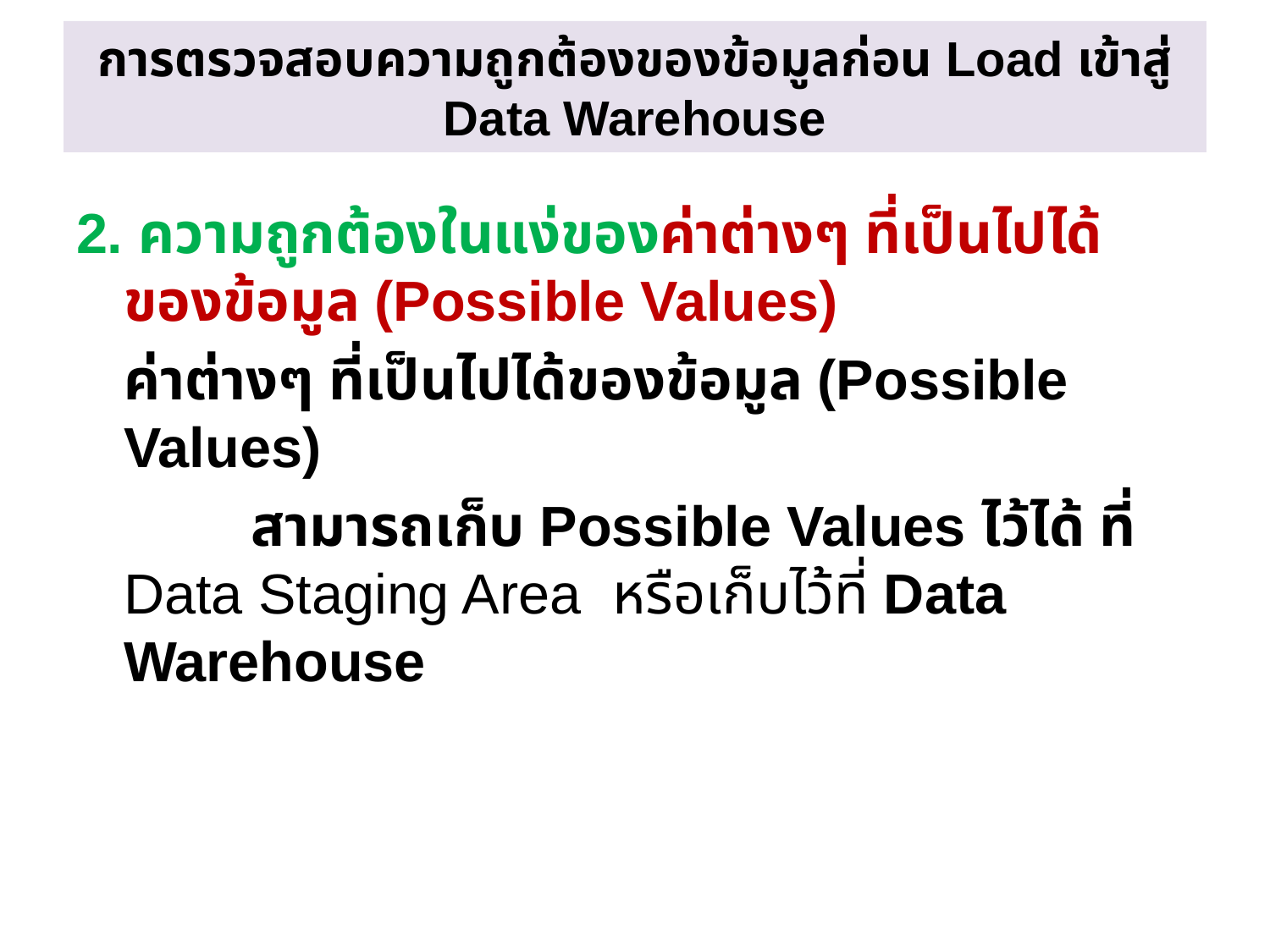

# การตรวจสอบความถูกต้องของข้อมูลก่อน Load เข้าสู่ Data Warehouse
2. ความถูกต้องในแง่ของค่าต่างๆ ที่เป็นไปได้ของข้อมูล (Possible Values)
	ค่าต่างๆ ที่เป็นไปได้ของข้อมูล (Possible Values)
		สามารถเก็บ Possible Values ไว้ได้ ที่ Data Staging Area  หรือเก็บไว้ที่ Data Warehouse